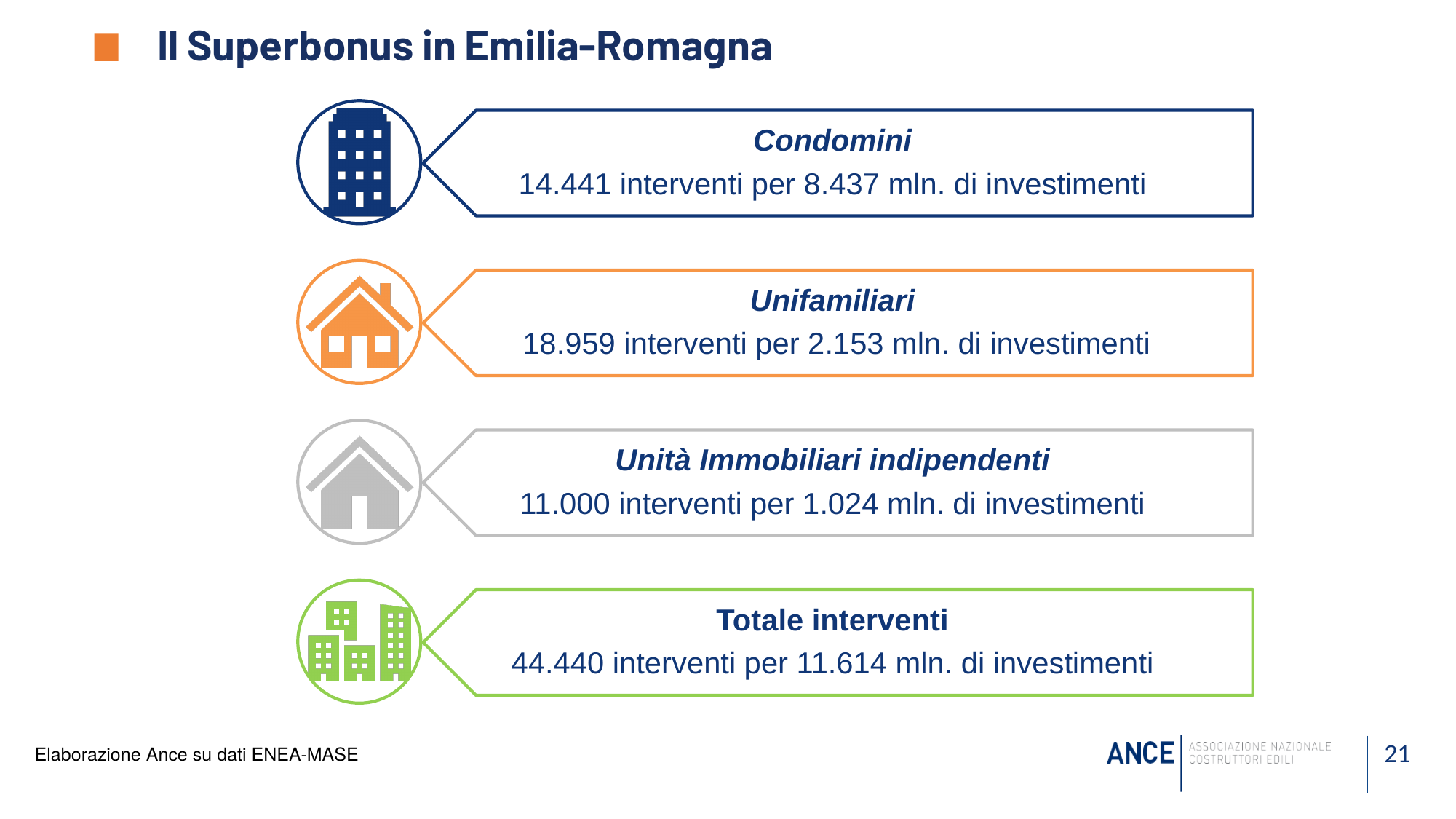

Il Superbonus in Emilia-Romagna

Condomini
14.441 interventi per 8.437 mln. di investimenti
Unifamiliari
 18.959 interventi per 2.153 mln. di investimenti
Unità Immobiliari indipendenti
11.000 interventi per 1.024 mln. di investimenti
Totale interventi
44.440 interventi per 11.614 mln. di investimenti
21
Elaborazione Ance su dati ENEA-MASE